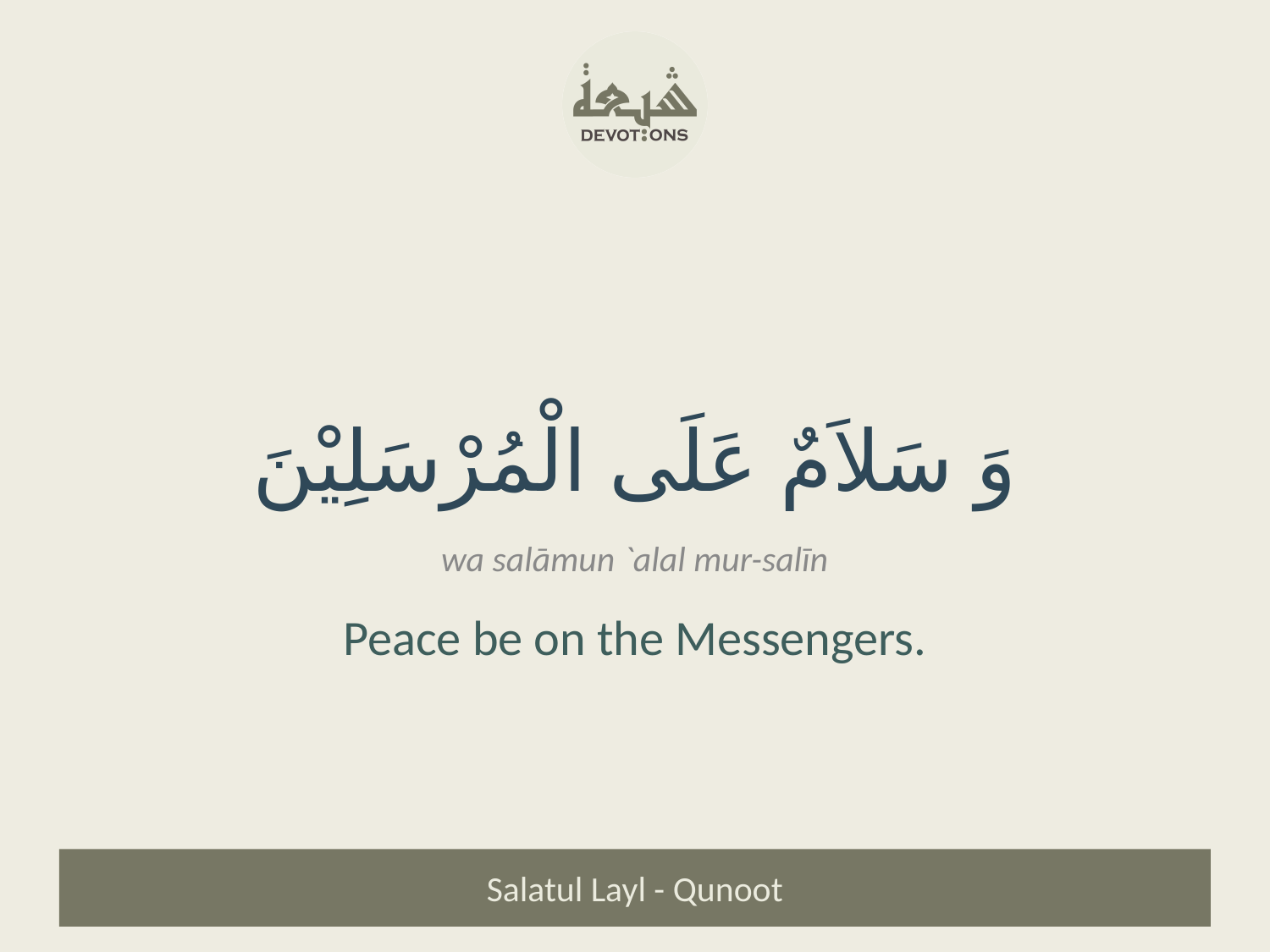

وَ سَلاَمٌ عَلَى الْمُرْسَلِيْنَ
wa salāmun `alal mur-salīn
Peace be on the Messengers.
Salatul Layl - Qunoot